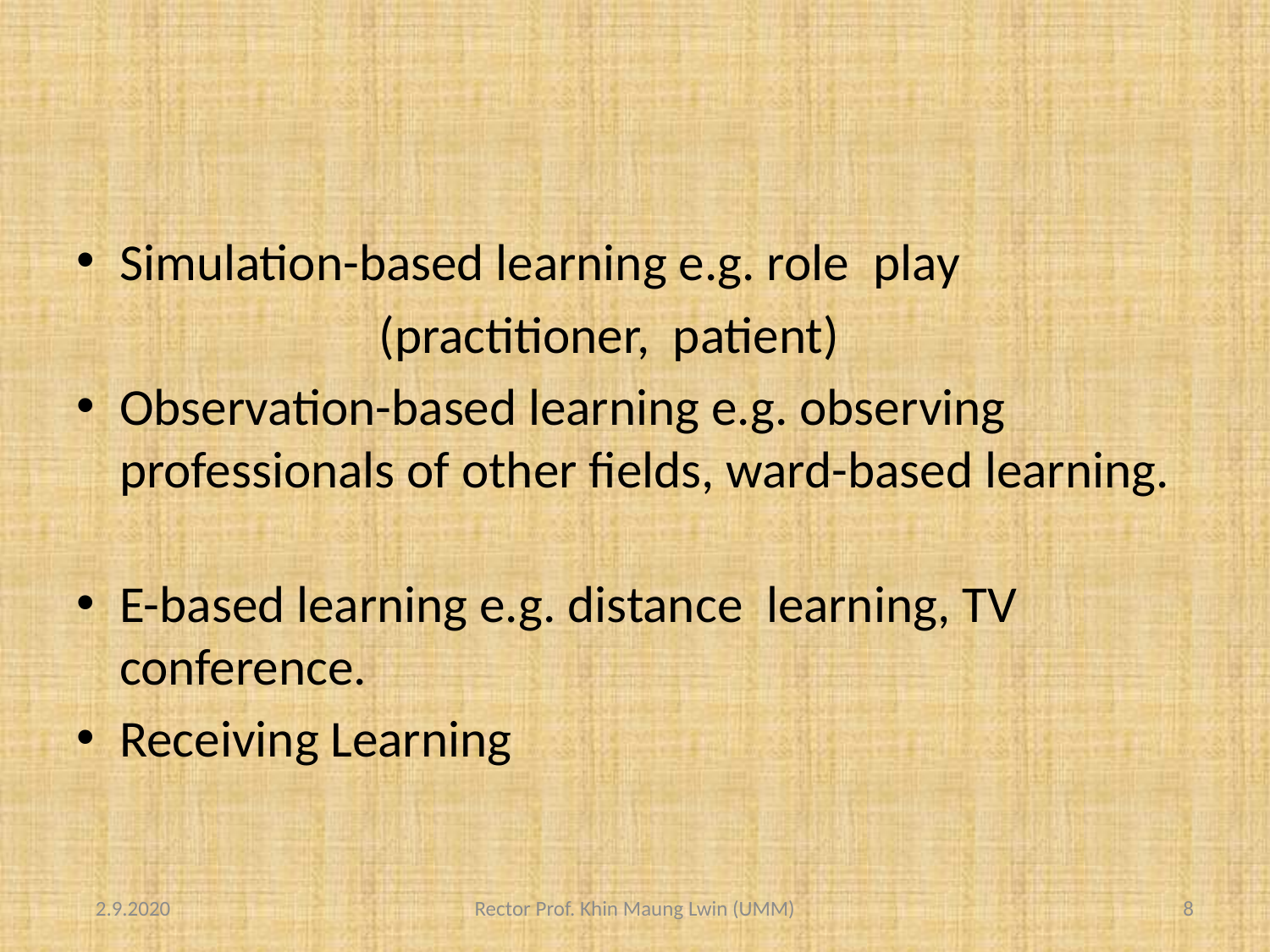

Simulation-based learning e.g. role  play
                          (practitioner,  patient)
Observation-based learning e.g. observing professionals of other fields, ward-based learning.
E-based learning e.g. distance  learning, TV conference.
Receiving Learning

    2.9.2020
Rector Prof. Khin Maung Lwin (UMM)
8